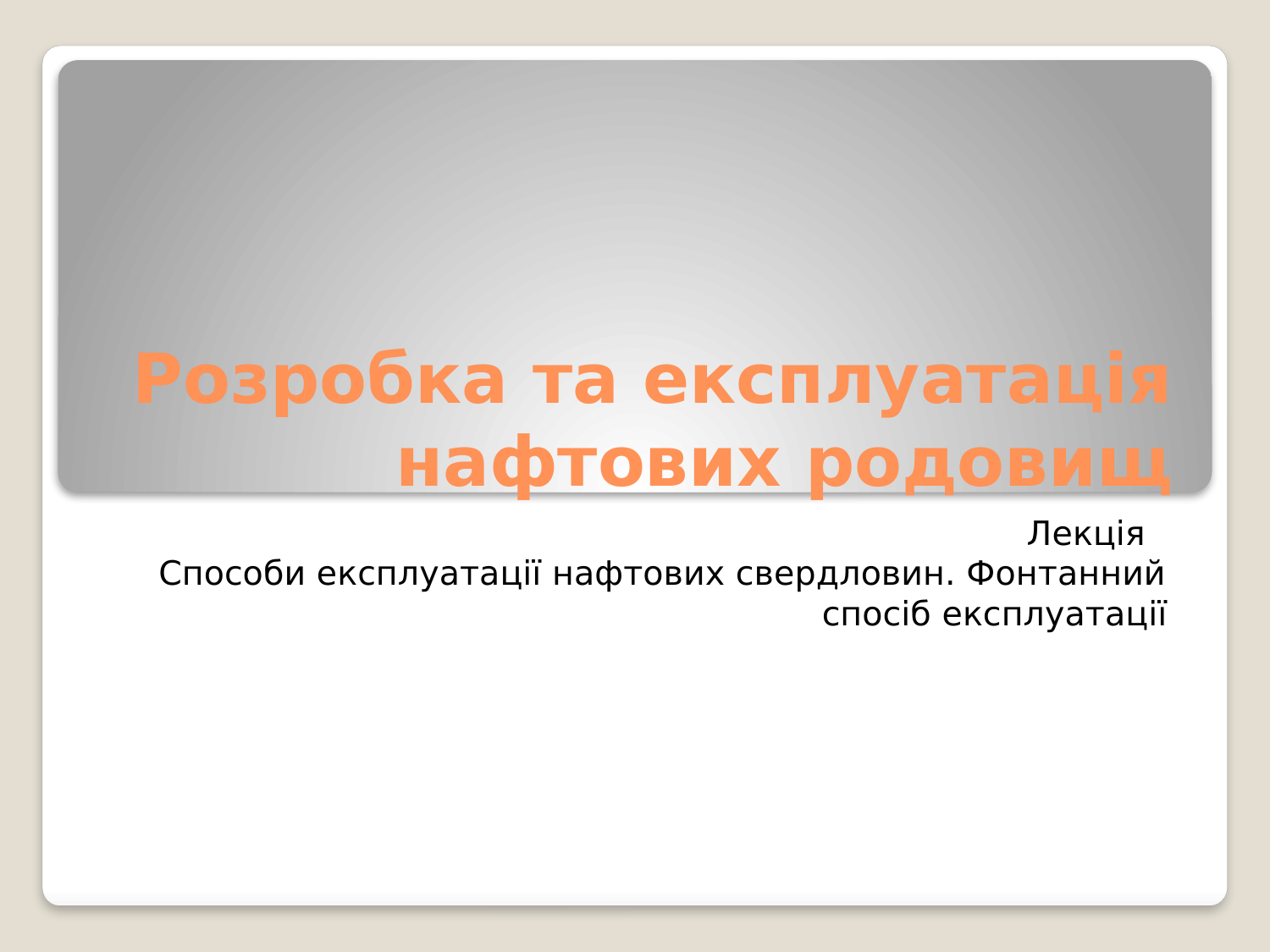

# Розробка та експлуатація нафтових родовищ
Лекція
Способи експлуатації нафтових свердловин. Фонтанний спосіб експлуатації